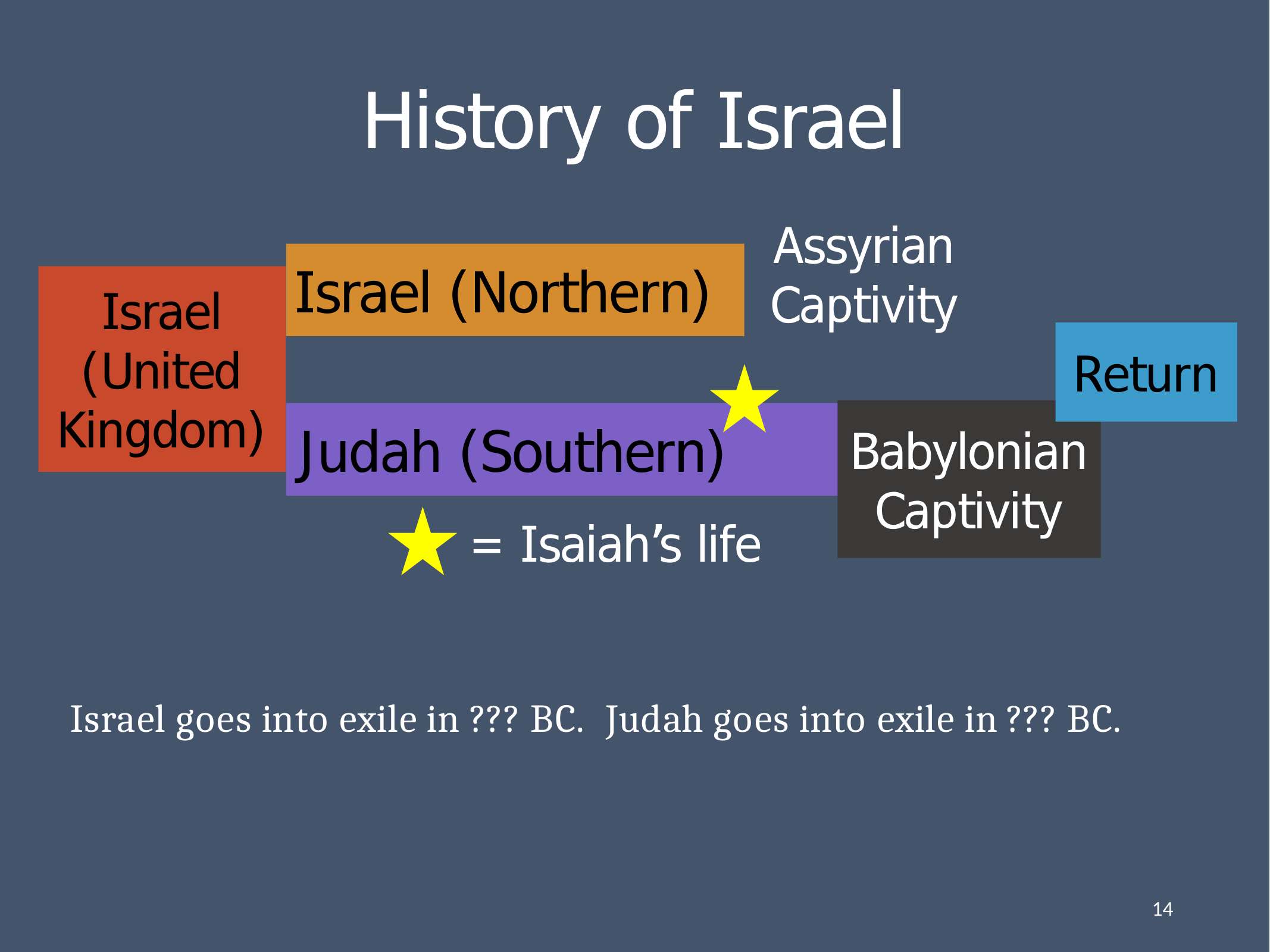

# History of Israel
Assyrian Captivity
Israel (Northern)
Israel (United Kingdom)
Return

Babylonian Captivity
Judah (Southern)

= Isaiah’s life
Israel goes into exile in ??? BC. 	Judah goes into exile in ??? BC.
14